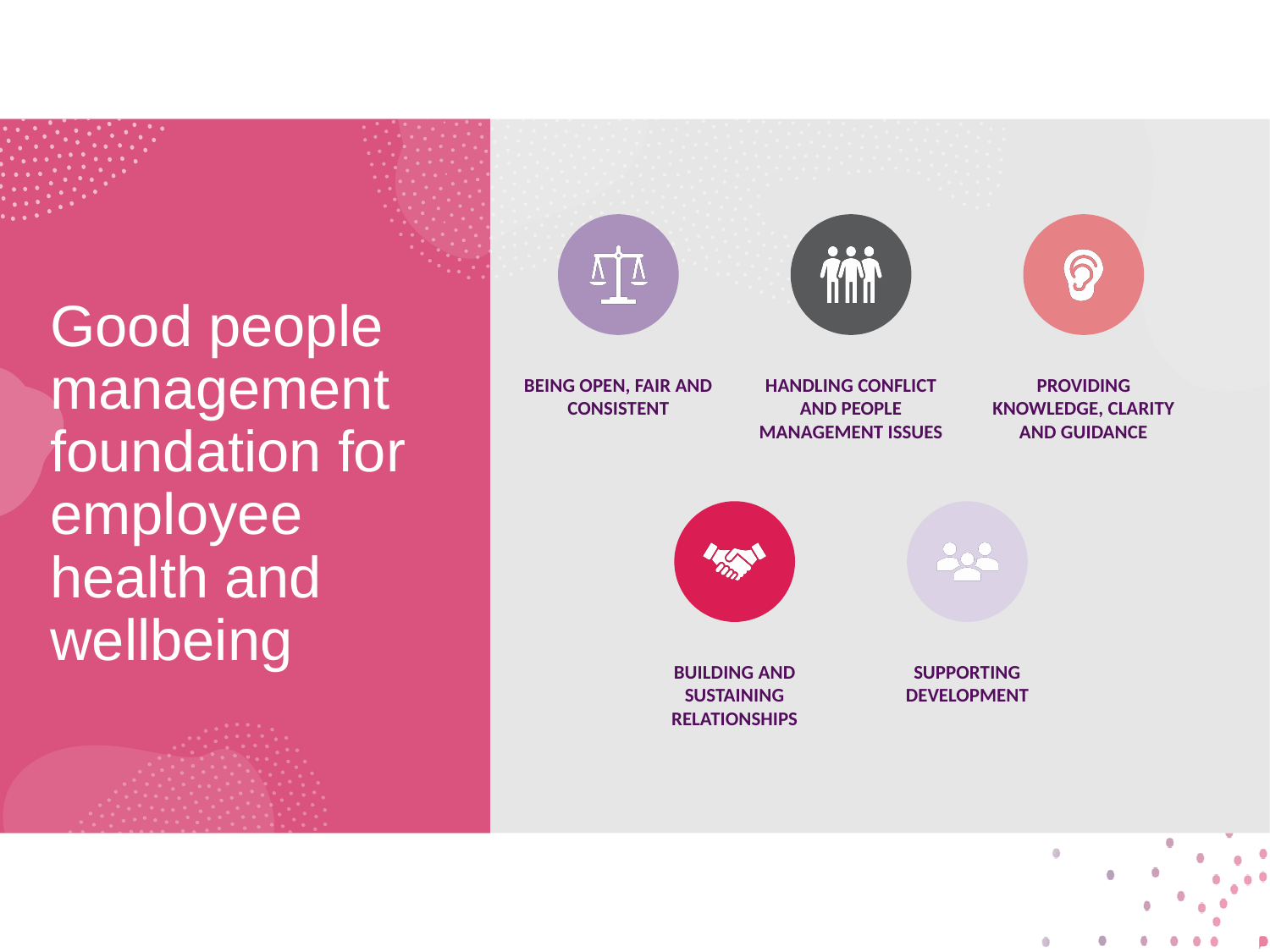

Being open, fair and consistent
Handling conflict and people management issues
Providing knowledge, clarity and guidance
Building and sustaining relationships
Supporting development
# Good people management foundation for employee health and wellbeing